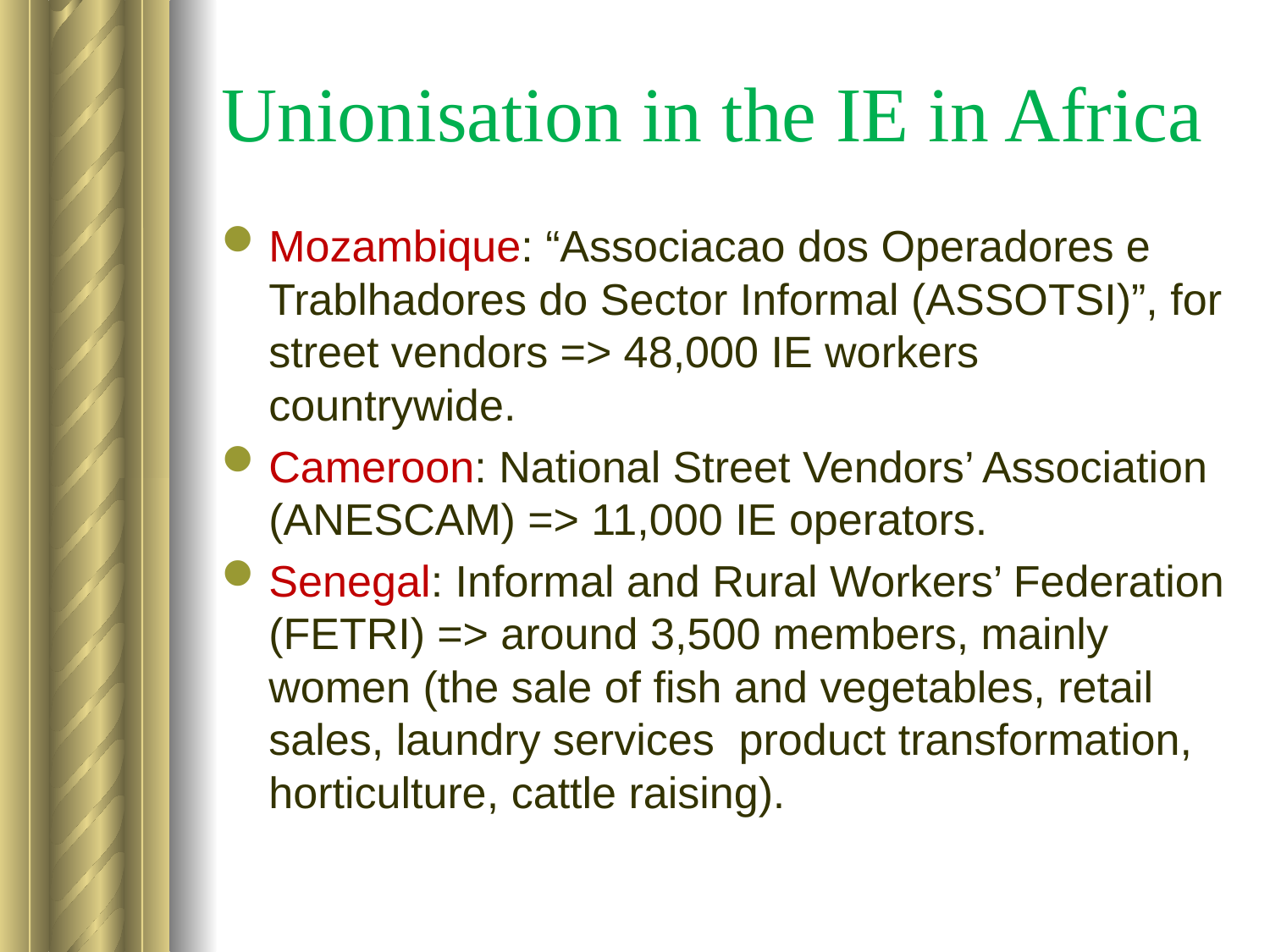

# Unionisation in the IE in Africa
Mozambique: “Associacao dos Operadores e Trablhadores do Sector Informal (ASSOTSI)”, for street vendors => 48,000 IE workers countrywide.
Cameroon: National Street Vendors’ Association (ANESCAM) => 11,000 IE operators.
Senegal: Informal and Rural Workers’ Federation (FETRI) => around 3,500 members, mainly women (the sale of fish and vegetables, retail sales, laundry services  product transformation, horticulture, cattle raising).